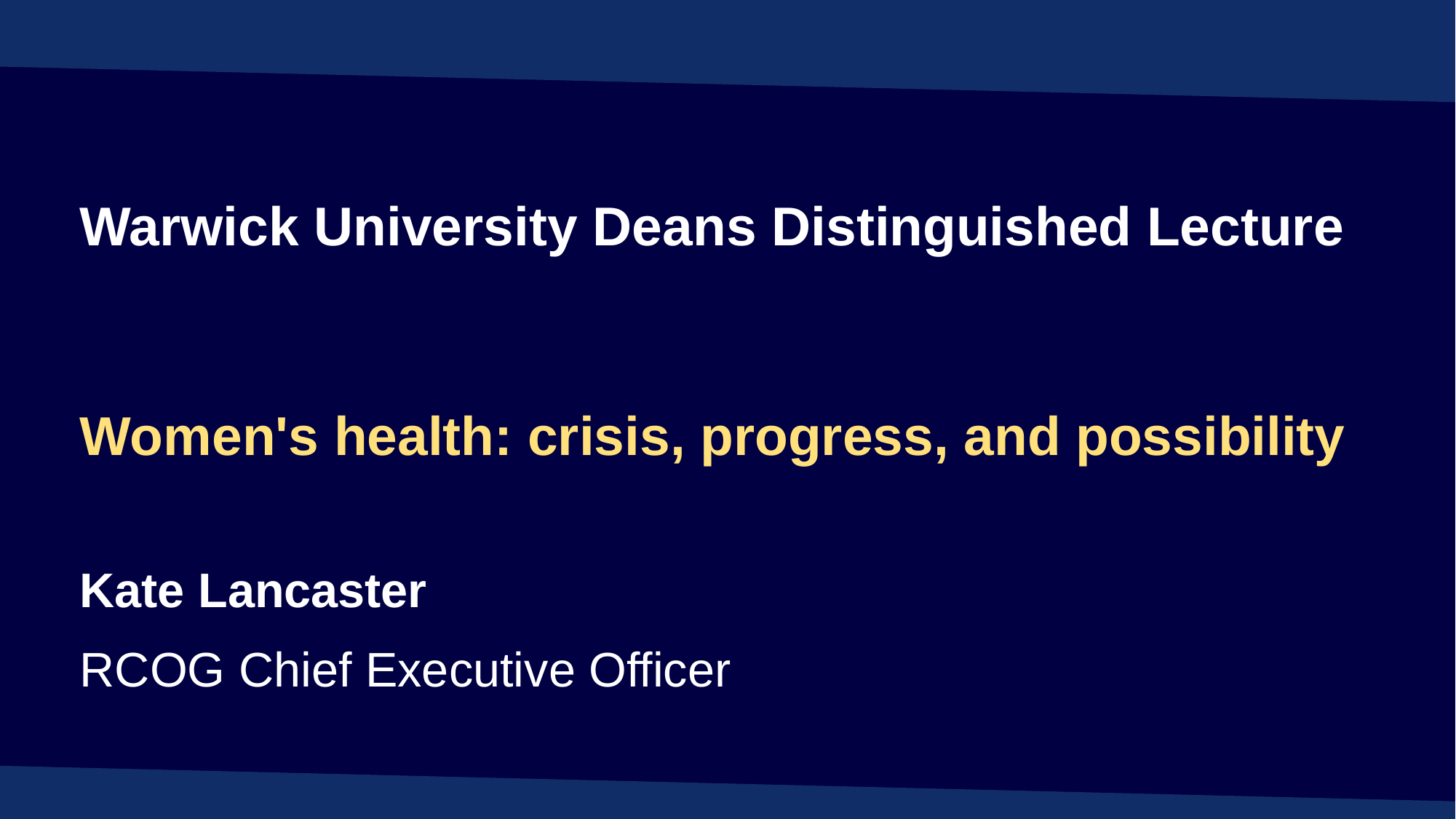

Warwick University Deans Distinguished Lecture

Women's health: crisis, progress, and possibility

Kate Lancaster
RCOG Chief Executive Officer